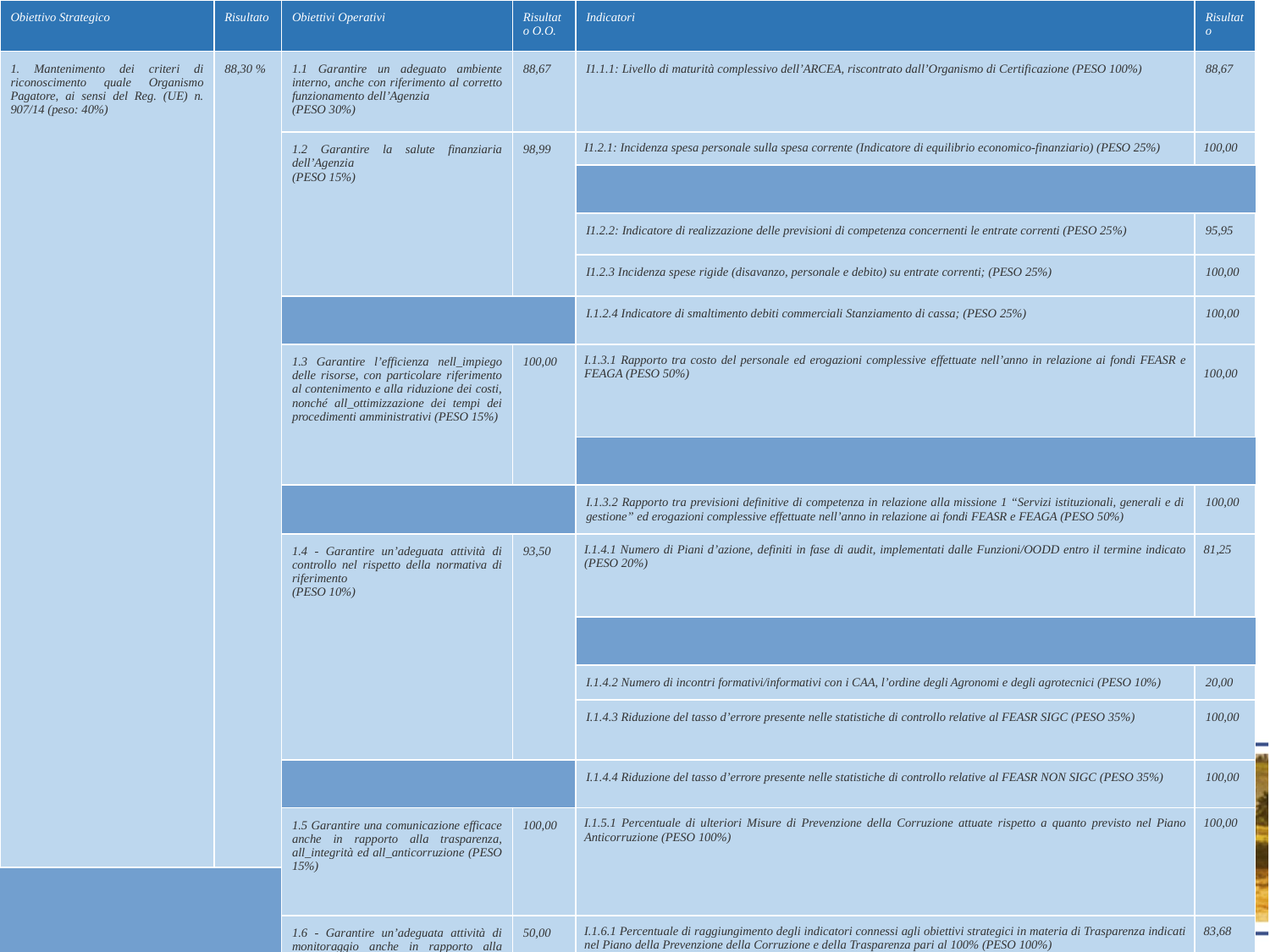

| Obiettivo Strategico | Risultato | Obiettivi Operativi | Risultato O.O. | Indicatori | Risultato |
| --- | --- | --- | --- | --- | --- |
| 1. Mantenimento dei criteri di riconoscimento quale Organismo Pagatore, ai sensi del Reg. (UE) n. 907/14 (peso: 40%) | 88,30 % | 1.1 Garantire un adeguato ambiente interno, anche con riferimento al corretto funzionamento dell’Agenzia (PESO 30%) | 88,67 | I1.1.1: Livello di maturità complessivo dell’ARCEA, riscontrato dall’Organismo di Certificazione (PESO 100%) | 88,67 |
|  |  | 1.2 Garantire la salute finanziaria dell’Agenzia (PESO 15%) | 98,99 | I1.2.1: Incidenza spesa personale sulla spesa corrente (Indicatore di equilibrio economico-finanziario) (PESO 25%) | 100,00 |
|  |  |  |  |  |  |
|  |  |  |  | I1.2.2: Indicatore di realizzazione delle previsioni di competenza concernenti le entrate correnti (PESO 25%) | 95,95 |
|  |  |  |  | I1.2.3 Incidenza spese rigide (disavanzo, personale e debito) su entrate correnti; (PESO 25%) | 100,00 |
|  |  |  |  | I.1.2.4 Indicatore di smaltimento debiti commerciali Stanziamento di cassa; (PESO 25%) | 100,00 |
|  |  | 1.3 Garantire l’efficienza nell\_impiego delle risorse, con particolare riferimento al contenimento e alla riduzione dei costi, nonché all\_ottimizzazione dei tempi dei procedimenti amministrativi (PESO 15%) | 100,00 | I.1.3.1 Rapporto tra costo del personale ed erogazioni complessive effettuate nell’anno in relazione ai fondi FEASR e FEAGA (PESO 50%) | 100,00 |
|  |  |  |  |  |  |
|  |  |  |  | I.1.3.2 Rapporto tra previsioni definitive di competenza in relazione alla missione 1 “Servizi istituzionali, generali e di gestione” ed erogazioni complessive effettuate nell’anno in relazione ai fondi FEASR e FEAGA (PESO 50%) | 100,00 |
|  |  | 1.4 - Garantire un’adeguata attività di controllo nel rispetto della normativa di riferimento (PESO 10%) | 93,50 | I.1.4.1 Numero di Piani d’azione, definiti in fase di audit, implementati dalle Funzioni/OODD entro il termine indicato (PESO 20%) | 81,25 |
|  |  |  |  |  |  |
|  |  |  |  | I.1.4.2 Numero di incontri formativi/informativi con i CAA, l’ordine degli Agronomi e degli agrotecnici (PESO 10%) | 20,00 |
|  |  |  |  | I.1.4.3 Riduzione del tasso d’errore presente nelle statistiche di controllo relative al FEASR SIGC (PESO 35%) | 100,00 |
|  |  |  |  | I.1.4.4 Riduzione del tasso d’errore presente nelle statistiche di controllo relative al FEASR NON SIGC (PESO 35%) | 100,00 |
|  |  | 1.5 Garantire una comunicazione efficace anche in rapporto alla trasparenza, all\_integrità ed all\_anticorruzione (PESO 15%) | 100,00 | I.1.5.1 Percentuale di ulteriori Misure di Prevenzione della Corruzione attuate rispetto a quanto previsto nel Piano Anticorruzione (PESO 100%) | 100,00 |
|  |  |  |  |  |  |
|  |  | 1.6 - Garantire un’adeguata attività di monitoraggio anche in rapporto alla trasparenza ed all’integrità (PESO 15%) | 50,00 | I.1.6.1 Percentuale di raggiungimento degli indicatori connessi agli obiettivi strategici in materia di Trasparenza indicati nel Piano della Prevenzione della Corruzione e della Trasparenza pari al 100% (PESO 100%) | 83,68 |
|  |  |  |  |  |  |
| 2. Raggiungimento degli obiettivi di spesa previsti dai regolamenti comunitari di riferimento per i Fondi FEAGA e FEASR e perfezionamento dell’iter dei pagamenti (peso: 30%) | 100,00 % | 2.1 - Implementazione delle necessarie procedure tecnico - amministrative (PESO 100%) | 100,00 | Numero di Circolari/Istruzioni Operative adottati dalle Funzioni (PESO 100%) | 100,00 |
|  |  |  |  |  |  |
|  |  |  |  |  |  |
| 3. Valorizzazione del processo di modernizzazione e digitalizzazione dell’Agenzia anche in relazione all’introduzione di nuove forme di lavoro agile (peso: 30%) | 100,00 % | 3.1 - Raggiungimento degli obiettivi previsti dal POLA (PESO 50%) | 100,00 | I.3.1.1 Percentuale di raggiungimento degli indicatori connessi agli obiettivi indicati nel Piano Operativo del Lavoro Agile pari al 100% (PESO 100%) | 100,00 |
|  |  |  |  |  |  |
|  |  | 3.2 - Garantire un adeguato livello di sicurezza delle informazioni (PESO 50%) | 100,00 | I.3.2.1 Grado di maturità riscontrato dall’Organismo di Certificazione >= 3 (PESO 100%) | 100,00 |
|  |  |  |  |  |  |
27/04/2021
21